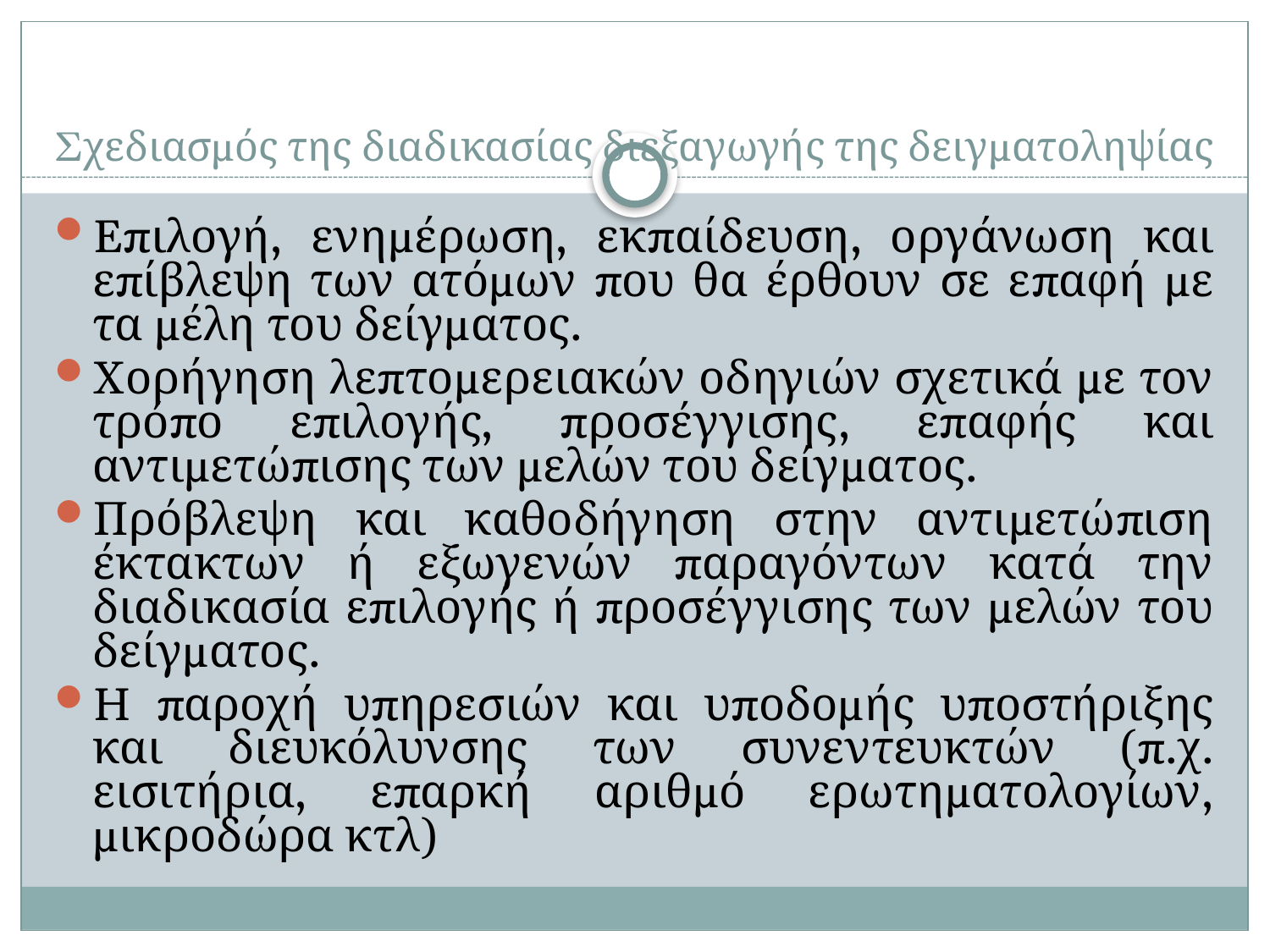

# Σχεδιασμός της διαδικασίας διεξαγωγής της δειγματοληψίας
Επιλογή, ενημέρωση, εκπαίδευση, οργάνωση και επίβλεψη των ατόμων που θα έρθουν σε επαφή με τα μέλη του δείγματος.
Χορήγηση λεπτομερειακών οδηγιών σχετικά με τον τρόπο επιλογής, προσέγγισης, επαφής και αντιμετώπισης των μελών του δείγματος.
Πρόβλεψη και καθοδήγηση στην αντιμετώπιση έκτακτων ή εξωγενών παραγόντων κατά την διαδικασία επιλογής ή προσέγγισης των μελών του δείγματος.
Η παροχή υπηρεσιών και υποδομής υποστήριξης και διευκόλυνσης των συνεντευκτών (π.χ. εισιτήρια, επαρκή αριθμό ερωτηματολογίων, μικροδώρα κτλ)